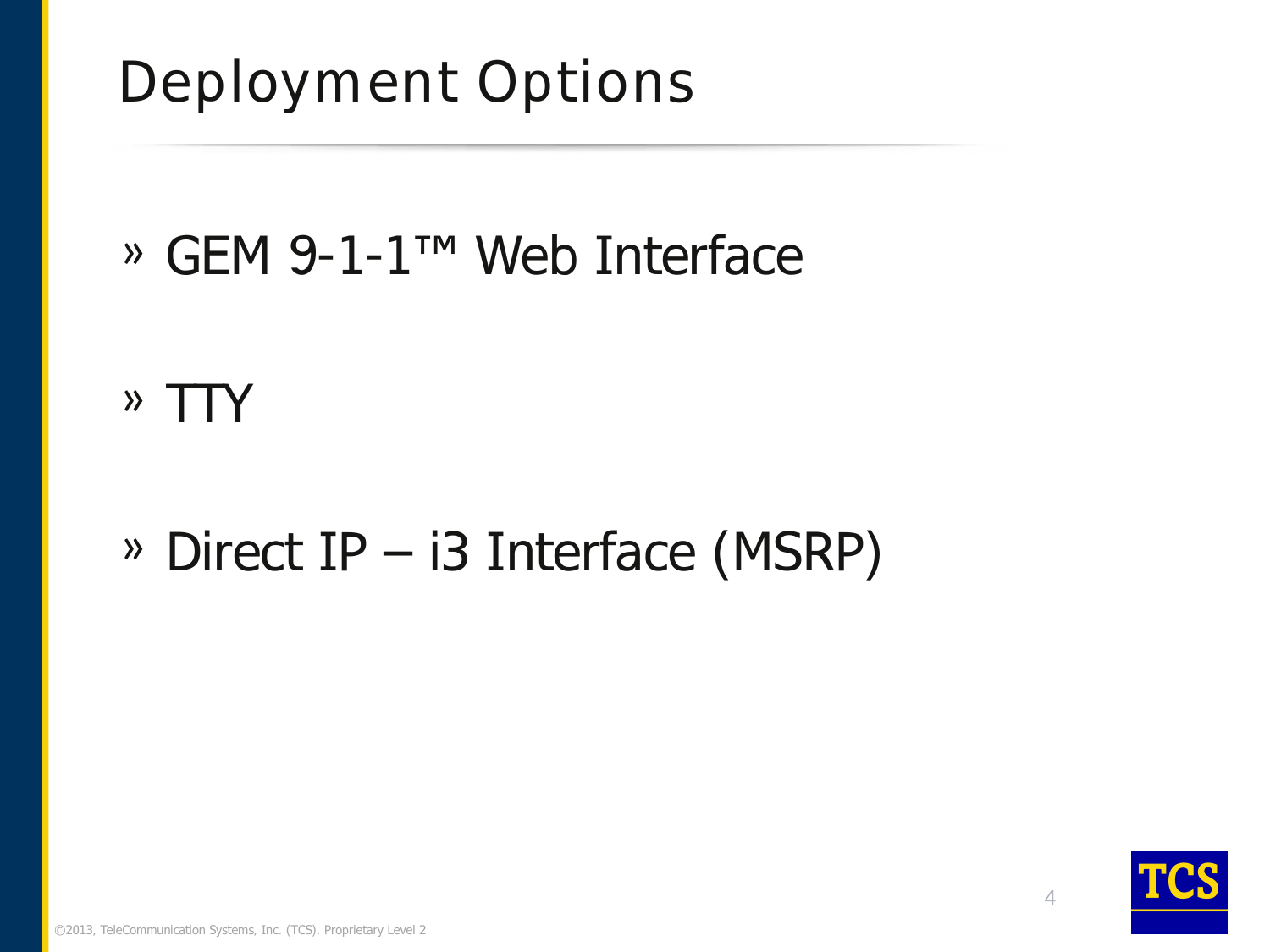

# Deployment Options
GEM 9-1-1™ Web Interface

TTY

Direct IP – i3 Interface (MSRP)
4